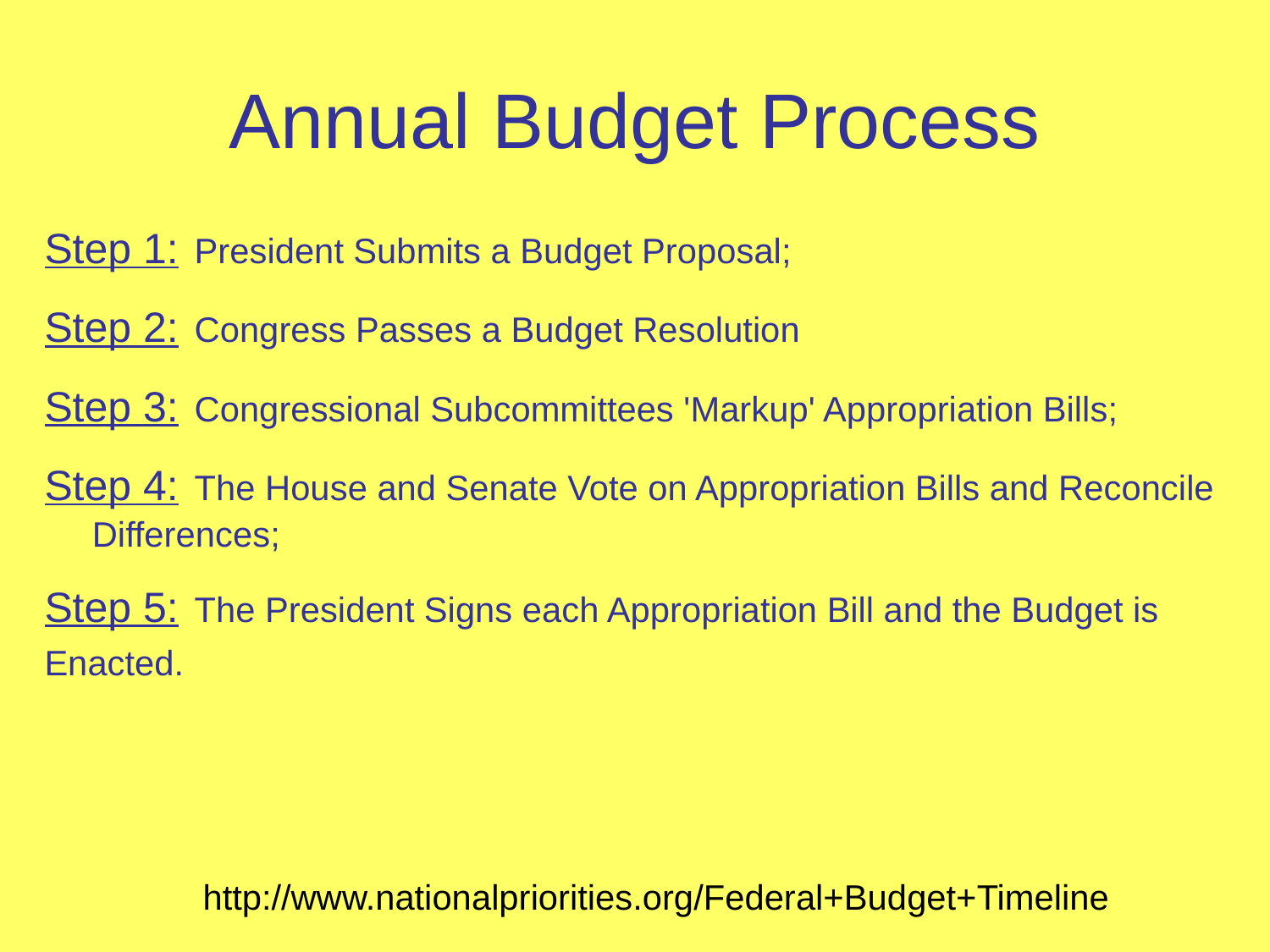

# Annual Budget Process
Step 1: President Submits a Budget Proposal;
Step 2: Congress Passes a Budget Resolution
Step 3: Congressional Subcommittees 'Markup' Appropriation Bills;
Step 4: The House and Senate Vote on Appropriation Bills and Reconcile Differences;
Step 5: The President Signs each Appropriation Bill and the Budget is
Enacted.
http://www.nationalpriorities.org/Federal+Budget+Timeline